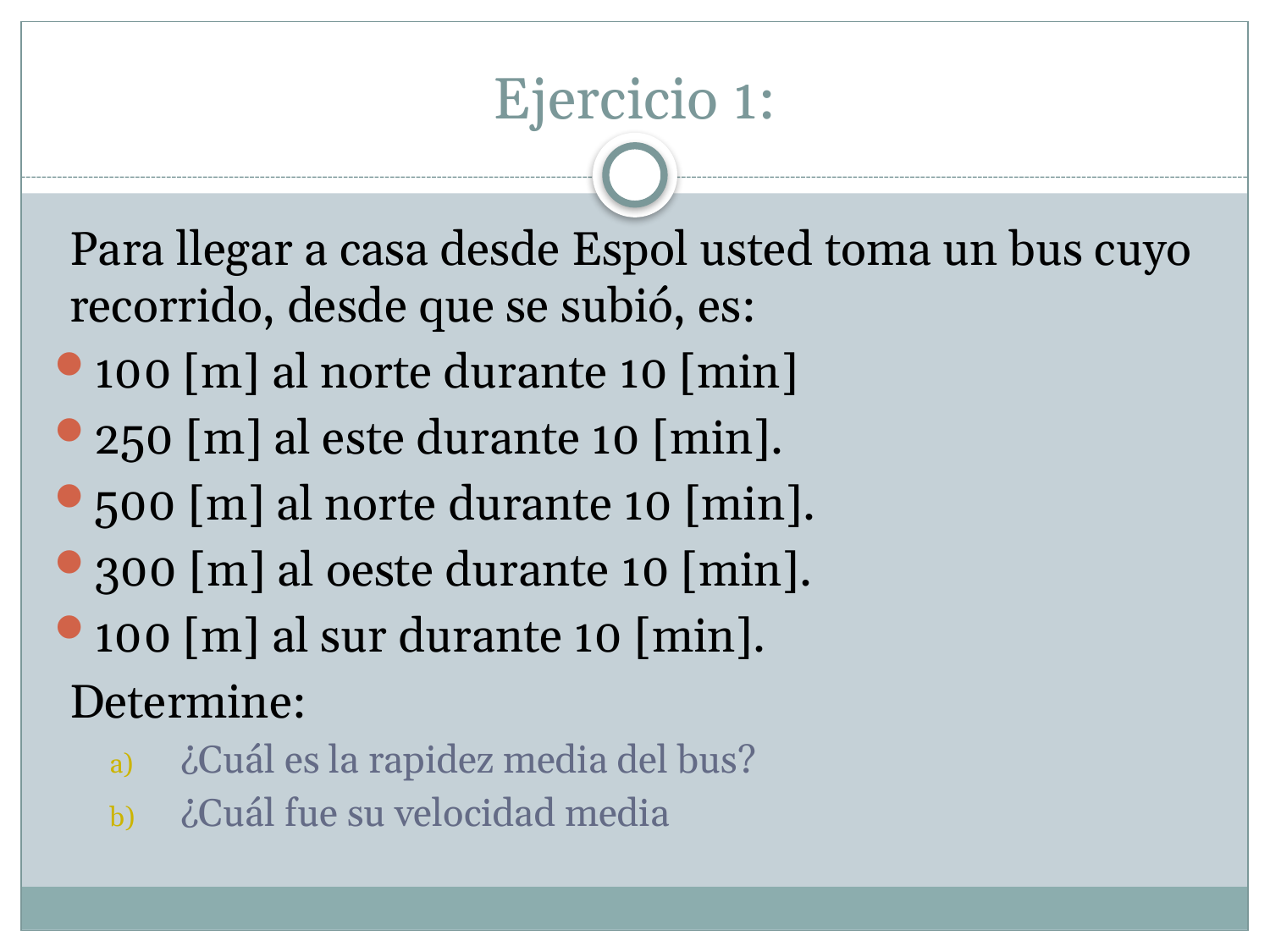

# Ejercicio 1:
Para llegar a casa desde Espol usted toma un bus cuyo recorrido, desde que se subió, es:
100 [m] al norte durante 10 [min]
250 [m] al este durante 10 [min].
500 [m] al norte durante 10 [min].
300 [m] al oeste durante 10 [min].
100 [m] al sur durante 10 [min].
Determine:
¿Cuál es la rapidez media del bus?
¿Cuál fue su velocidad media